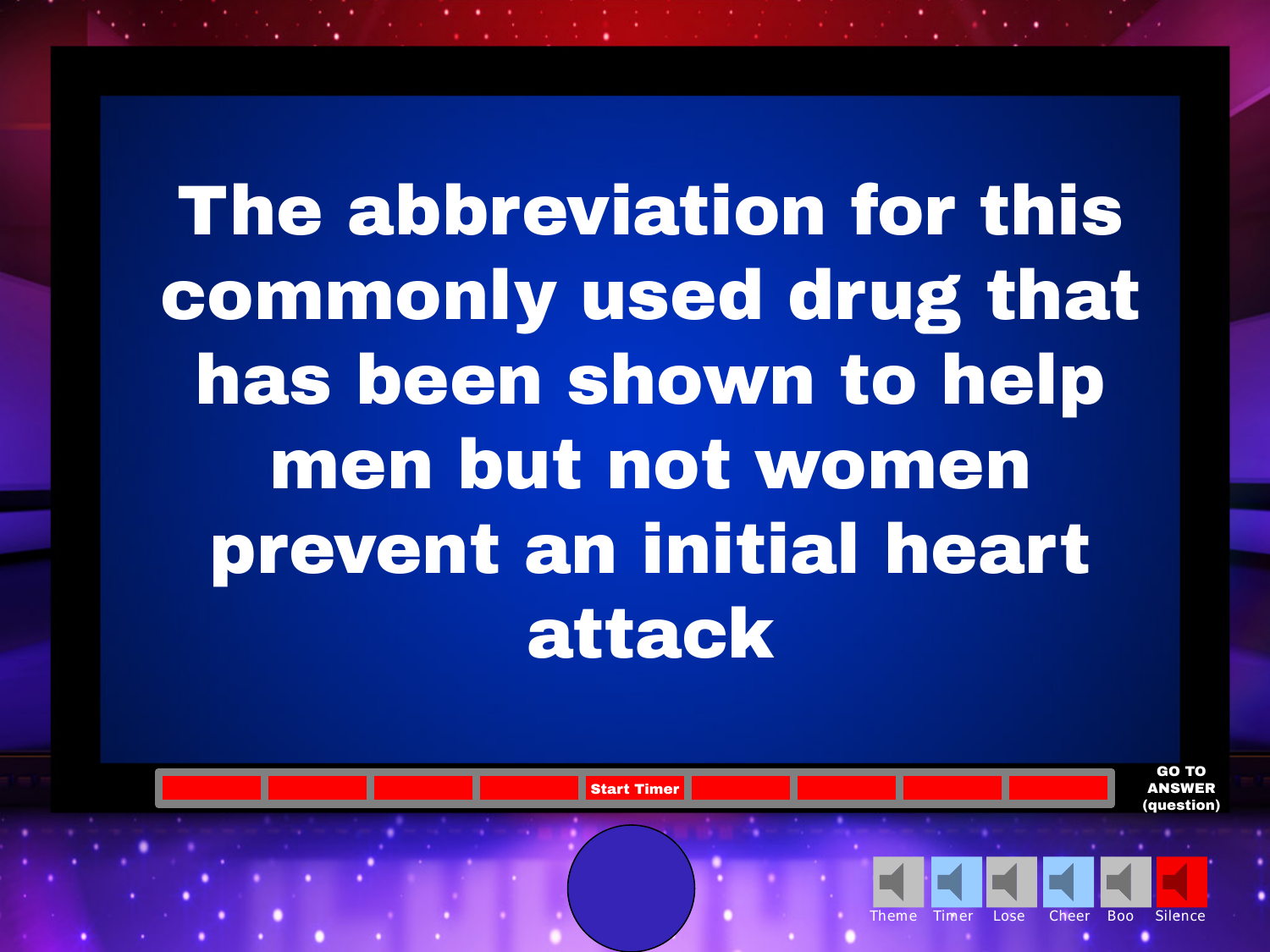

The abbreviation for this commonly used drug that has been shown to help men but not women prevent an initial heart attack